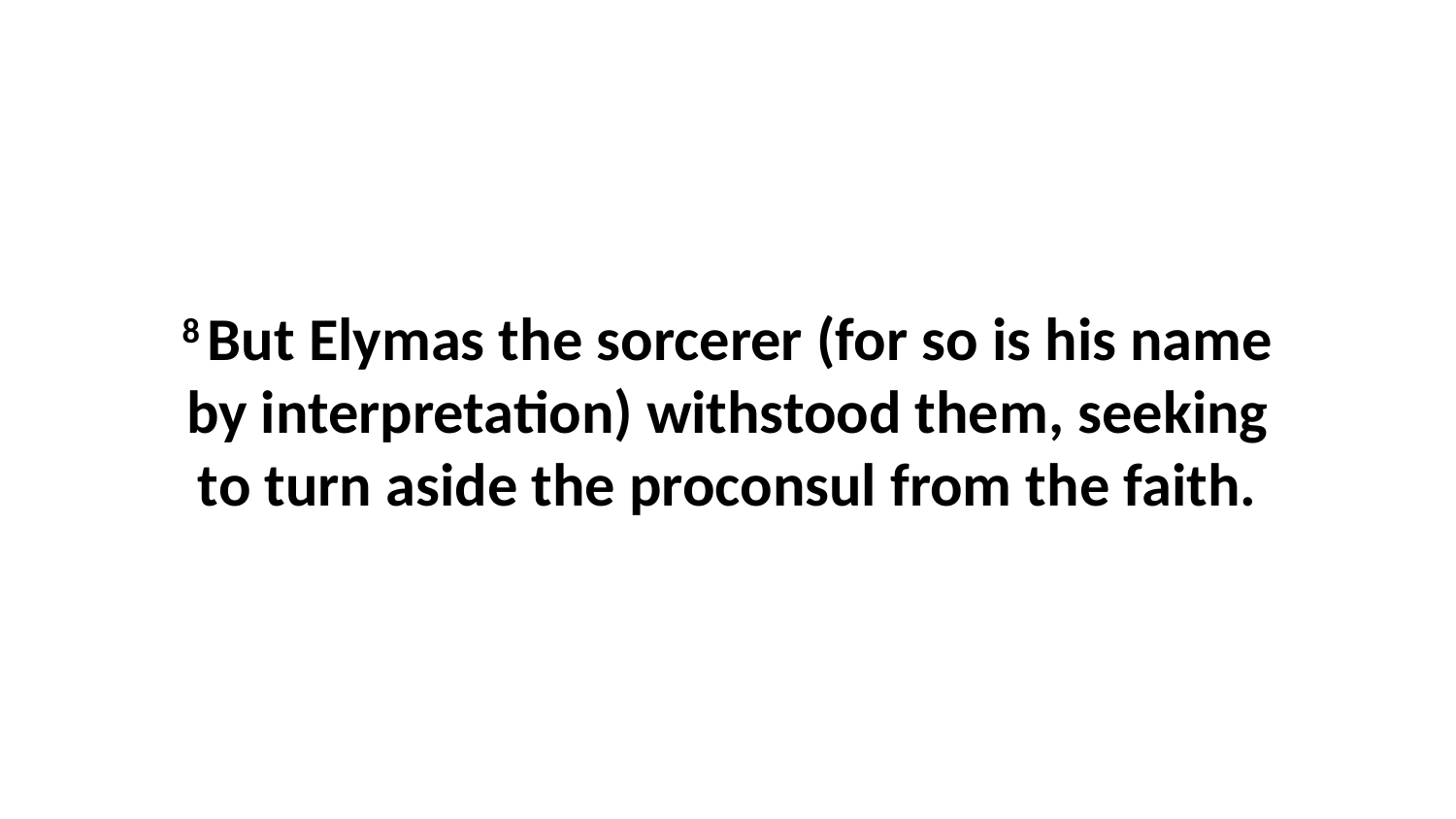

8 But Elymas the sorcerer (for so is his name by interpretation) withstood them, seeking to turn aside the proconsul from the faith.